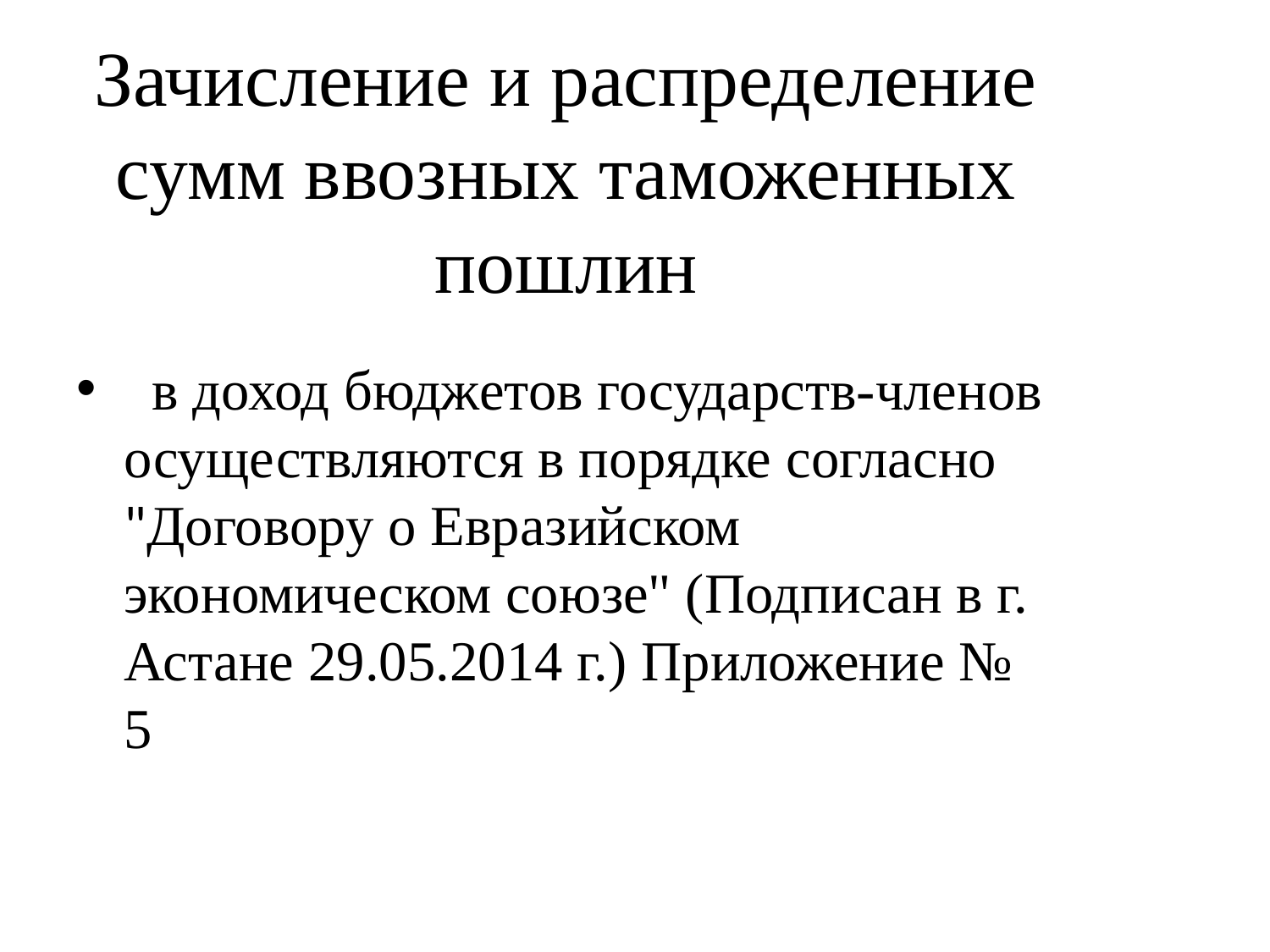

# Зачисление и распределение сумм ввозных таможенных пошлин
  в доход бюджетов государств-членов осуществляются в порядке согласно "Договору о Евразийском экономическом союзе" (Подписан в г. Астане 29.05.2014 г.) Приложение № 5